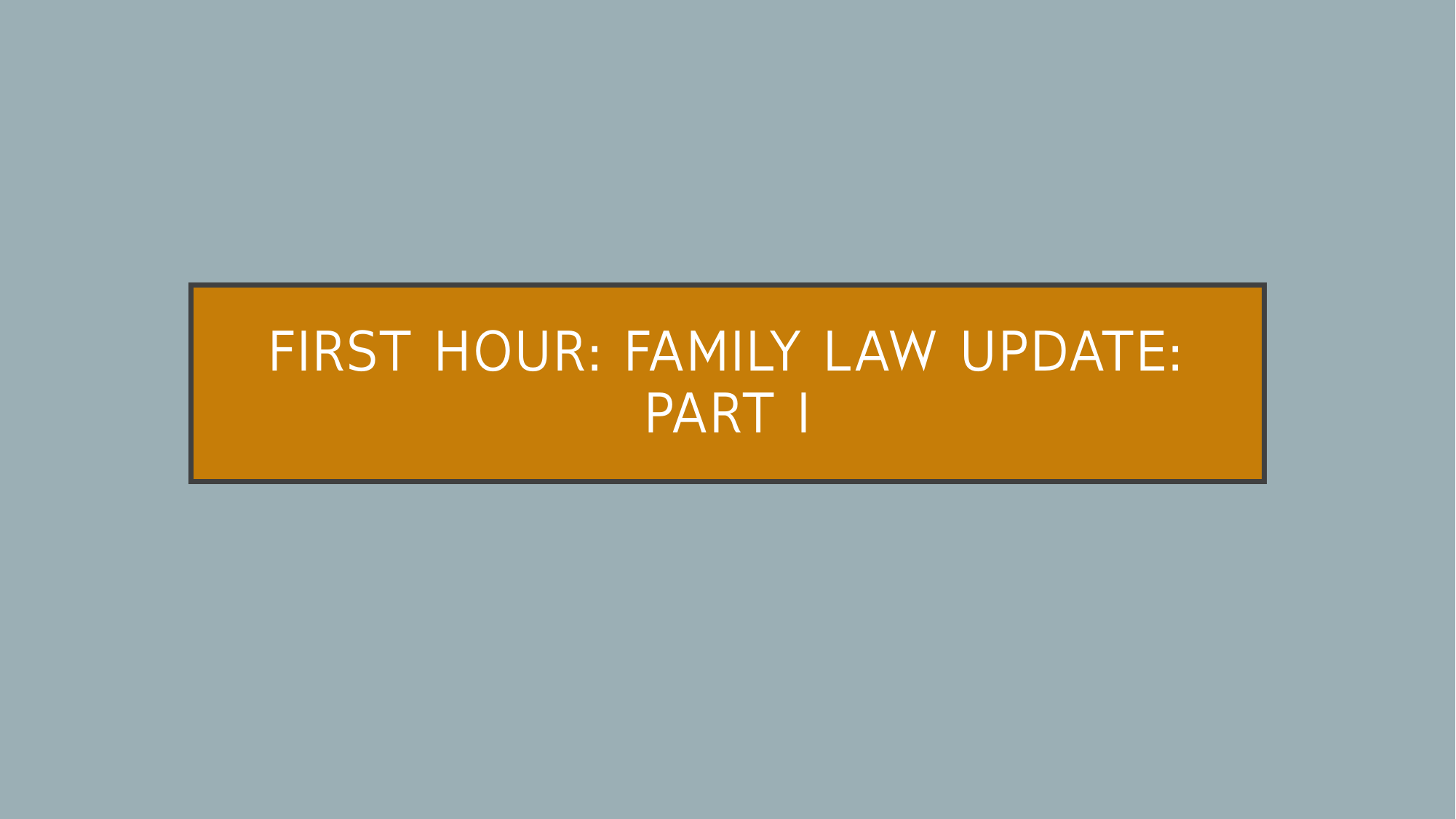

# First hour: Family Law Update: Part I